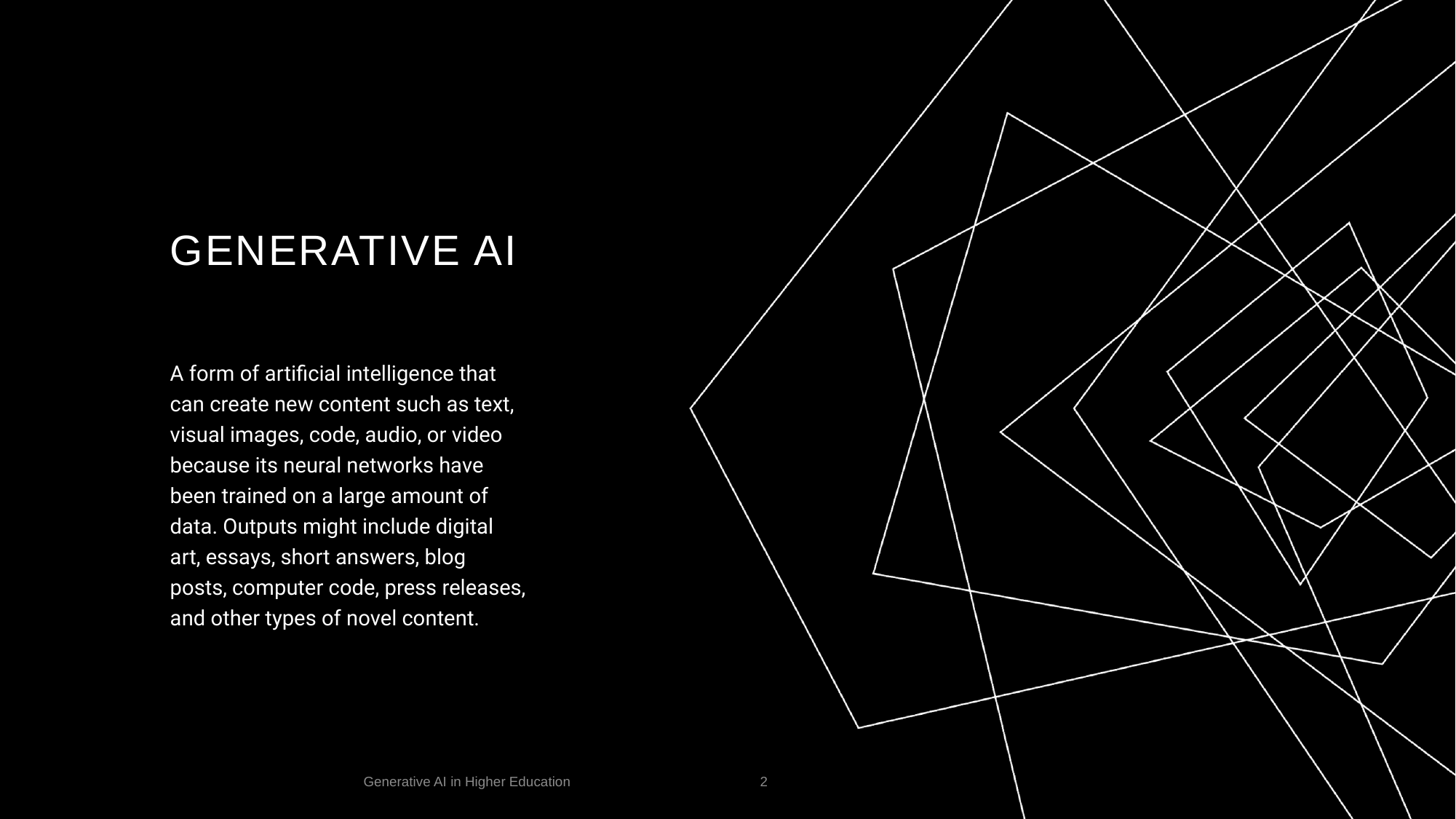

# Generative AI
A form of artificial intelligence that can create new content such as text, visual images, code, audio, or video because its neural networks have been trained on a large amount of data. Outputs might include digital art, essays, short answers, blog posts, computer code, press releases, and other types of novel content.
Generative AI in Higher Education
2